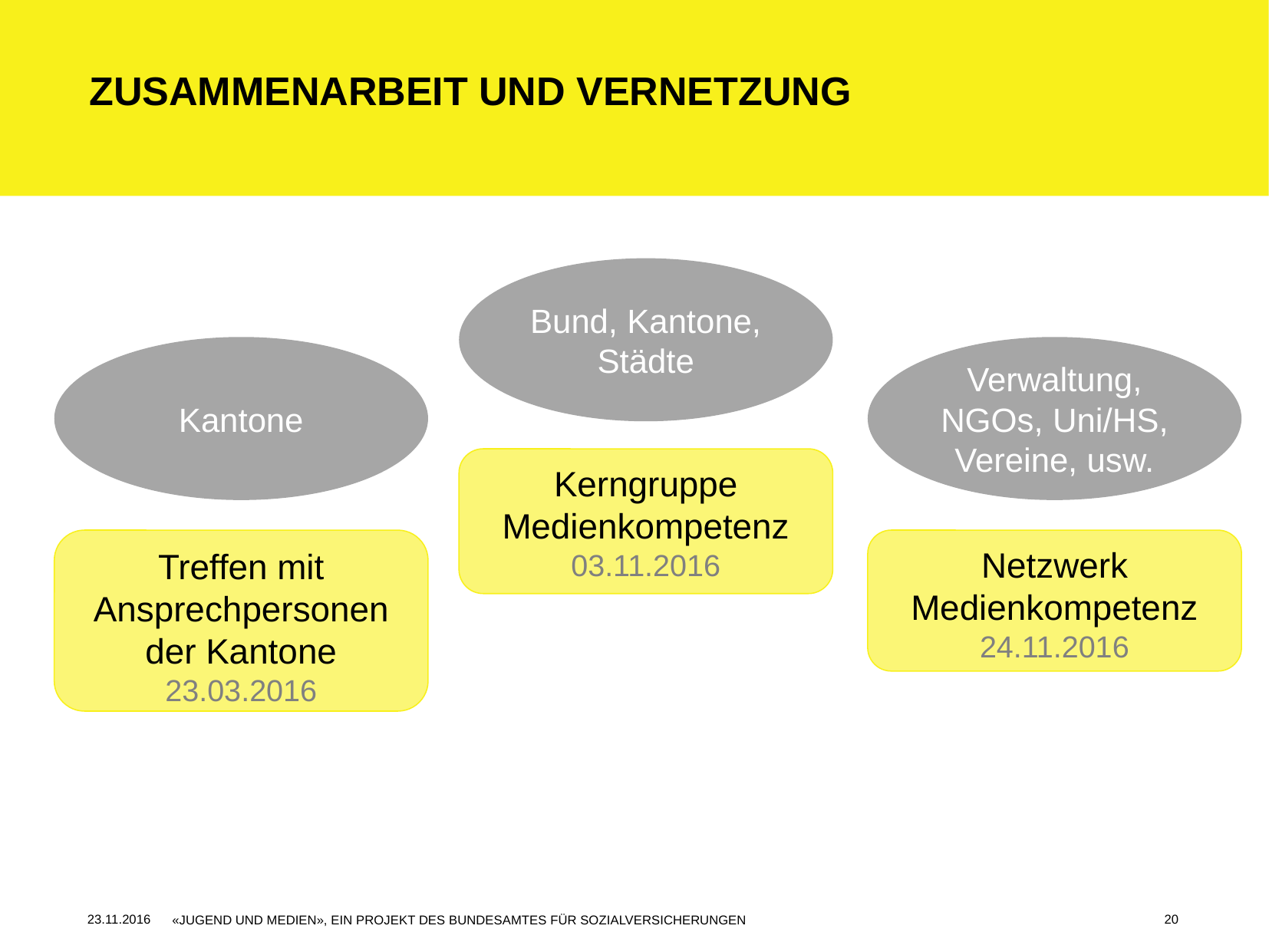

Zusammenarbeit und Vernetzung
Bund, Kantone, Städte
Kantone
Verwaltung, NGOs, Uni/HS, Vereine, usw.
Kerngruppe Medienkompetenz
03.11.2016
Treffen mit Ansprechpersonen der Kantone
23.03.2016
Netzwerk Medienkompetenz
24.11.2016
20
23.11.2016
«JUGEND UND MEDIEN», EIN PROJEKT DES BUNDESAMTES FÜR SOZIALVERSICHERUNGEN